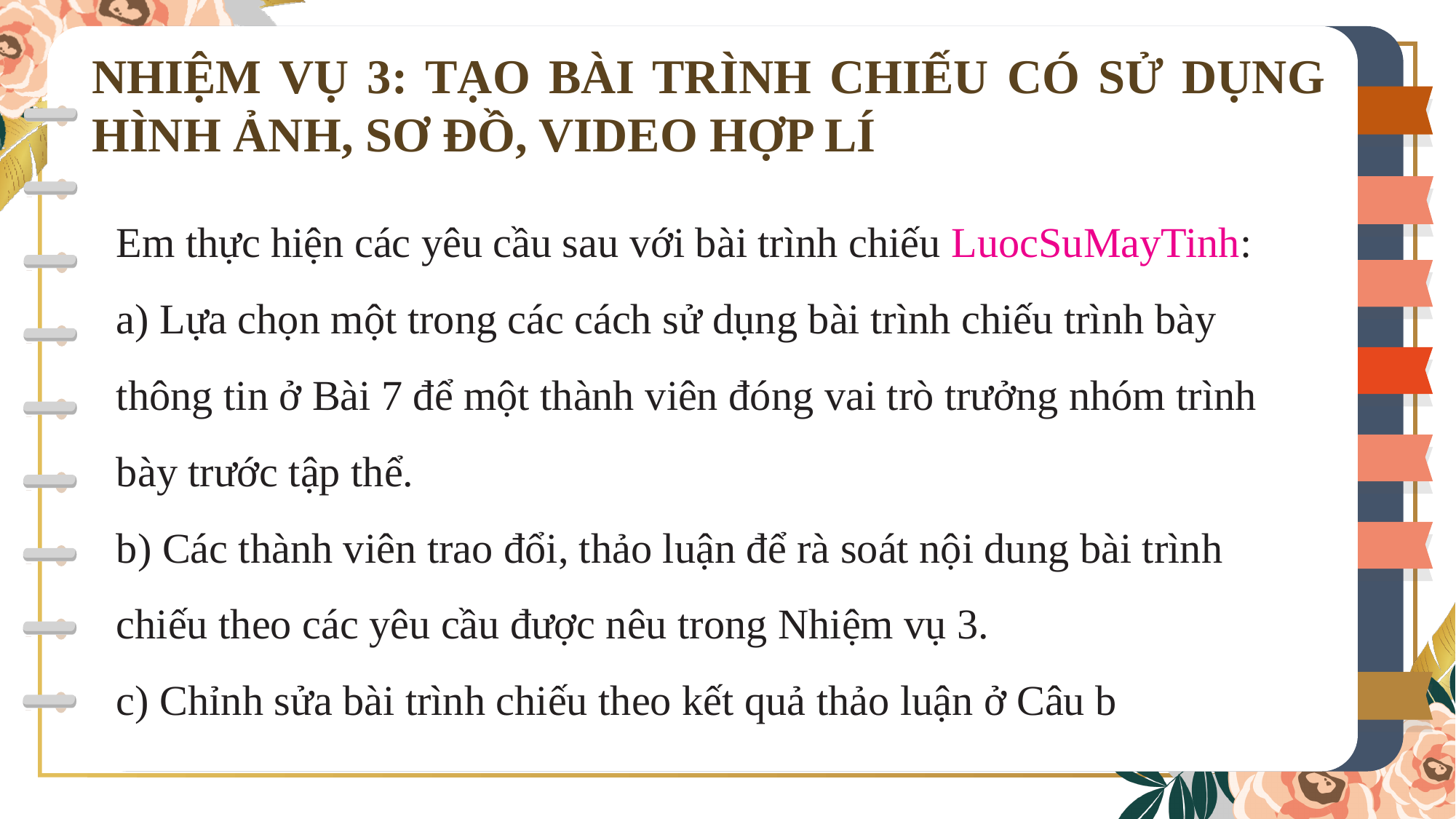

NHIỆM VỤ 3: TẠO BÀI TRÌNH CHIẾU CÓ SỬ DỤNG HÌNH ẢNH, SƠ ĐỒ, VIDEO HỢP LÍ
Em thực hiện các yêu cầu sau với bài trình chiếu LuocSuMayTinh:
a) Lựa chọn một trong các cách sử dụng bài trình chiếu trình bày thông tin ở Bài 7 để một thành viên đóng vai trò trưởng nhóm trình bày trước tập thể.
b) Các thành viên trao đổi, thảo luận để rà soát nội dung bài trình chiếu theo các yêu cầu được nêu trong Nhiệm vụ 3.
c) Chỉnh sửa bài trình chiếu theo kết quả thảo luận ở Câu b